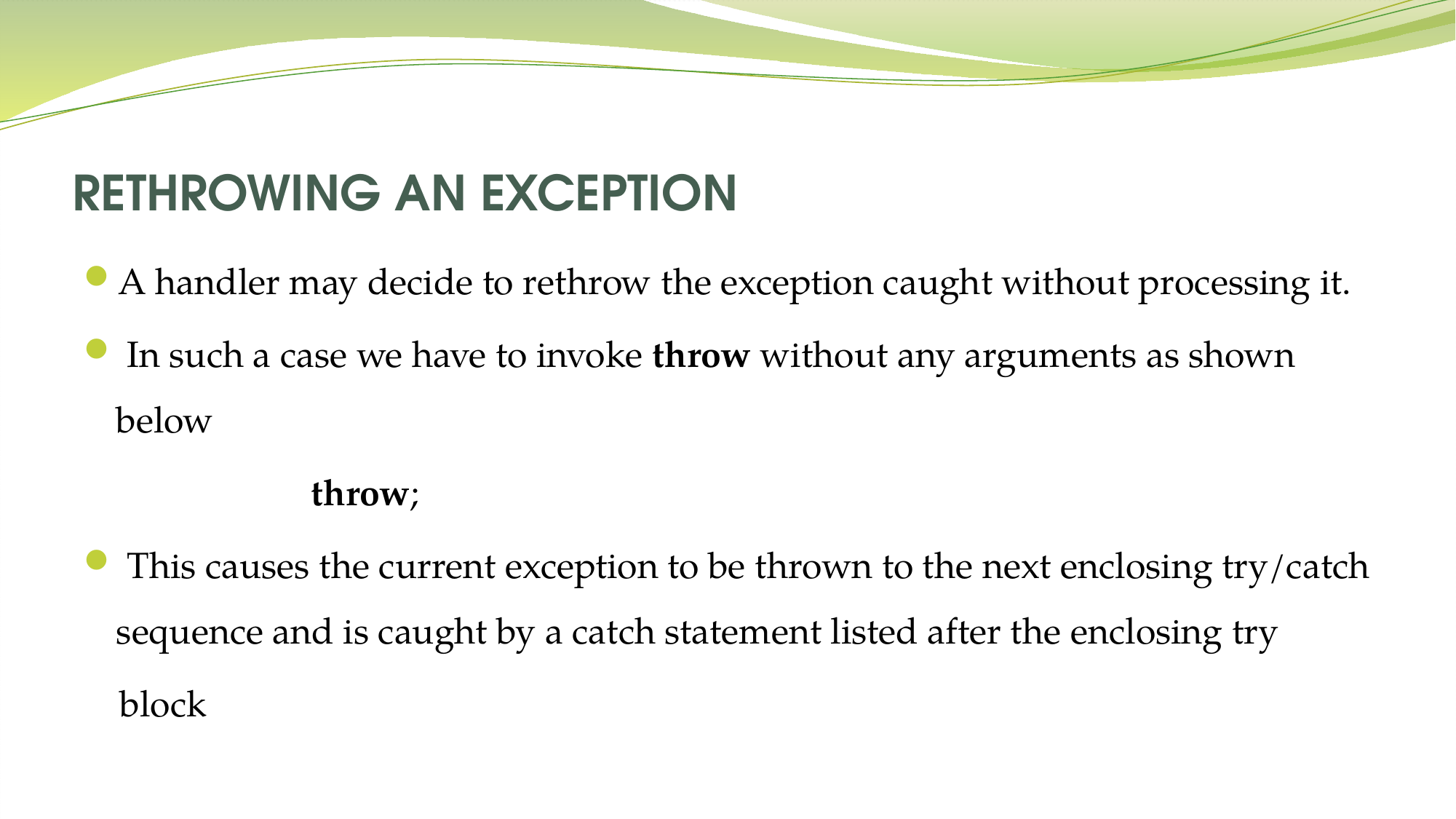

# RETHROWING AN EXCEPTION
A handler may decide to rethrow the exception caught without processing it.
 In such a case we have to invoke throw without any arguments as shown below
		 throw;
 This causes the current exception to be thrown to the next enclosing try/catch sequence and is caught by a catch statement listed after the enclosing try
    block